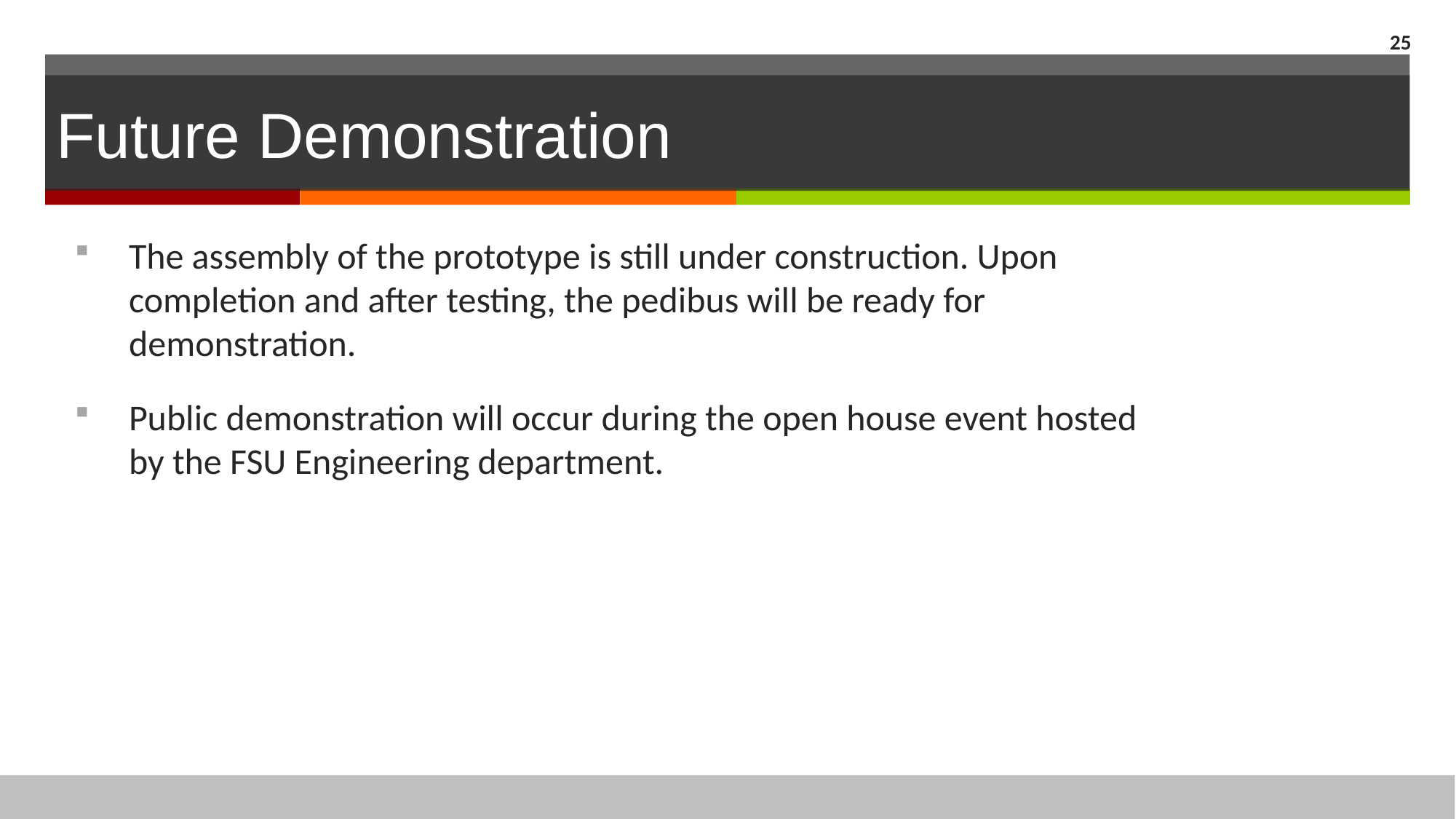

25
# Future Demonstration
The assembly of the prototype is still under construction. Upon completion and after testing, the pedibus will be ready for demonstration.
Public demonstration will occur during the open house event hosted by the FSU Engineering department.